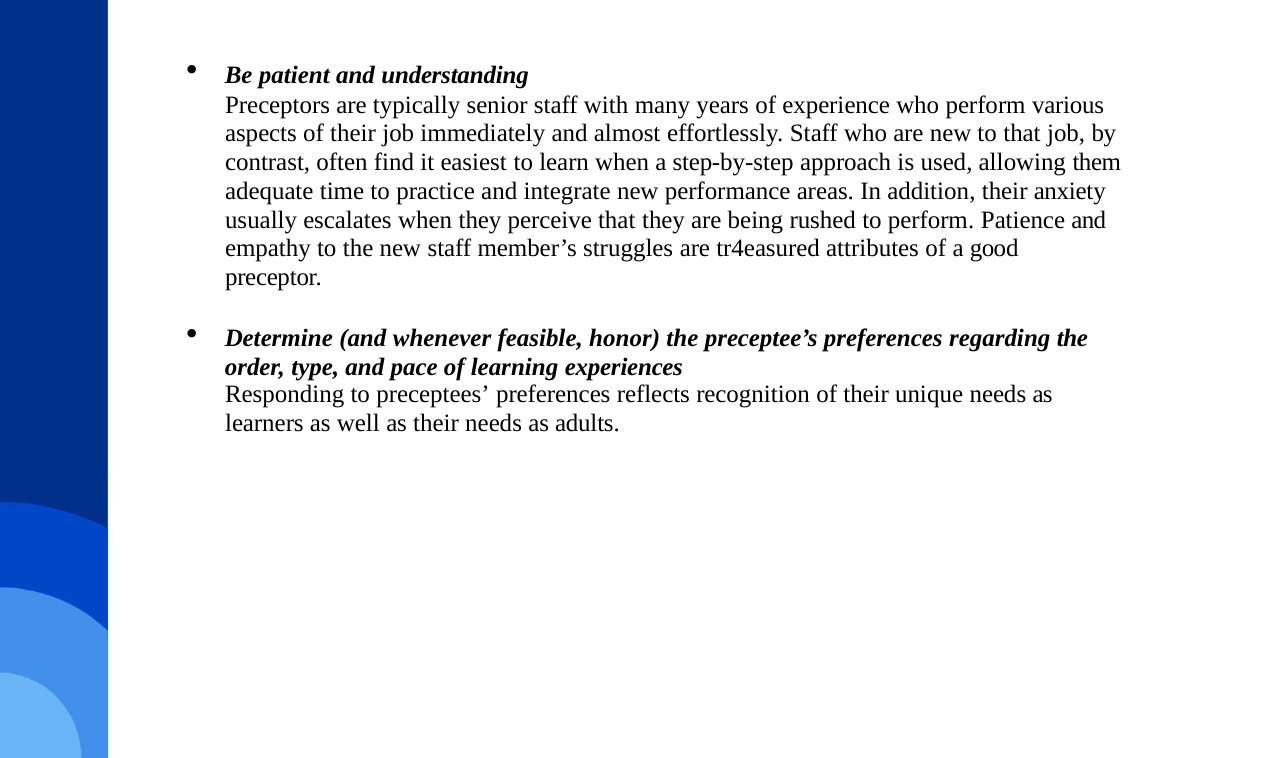

Be patient and understanding
Preceptors are typically senior staff with many years of experience who perform various aspects of their job immediately and almost effortlessly. Staff who are new to that job, by contrast, often find it easiest to learn when a step-by-step approach is used, allowing them adequate time to practice and integrate new performance areas. In addition, their anxiety usually escalates when they perceive that they are being rushed to perform. Patience and empathy to the new staff member’s struggles are tr4easured attributes of a good preceptor.

Determine (and whenever feasible, honor) the preceptee’s preferences regarding the order, type, and pace of learning experiences
Responding to preceptees’ preferences reflects recognition of their unique needs as
learners as well as their needs as adults.